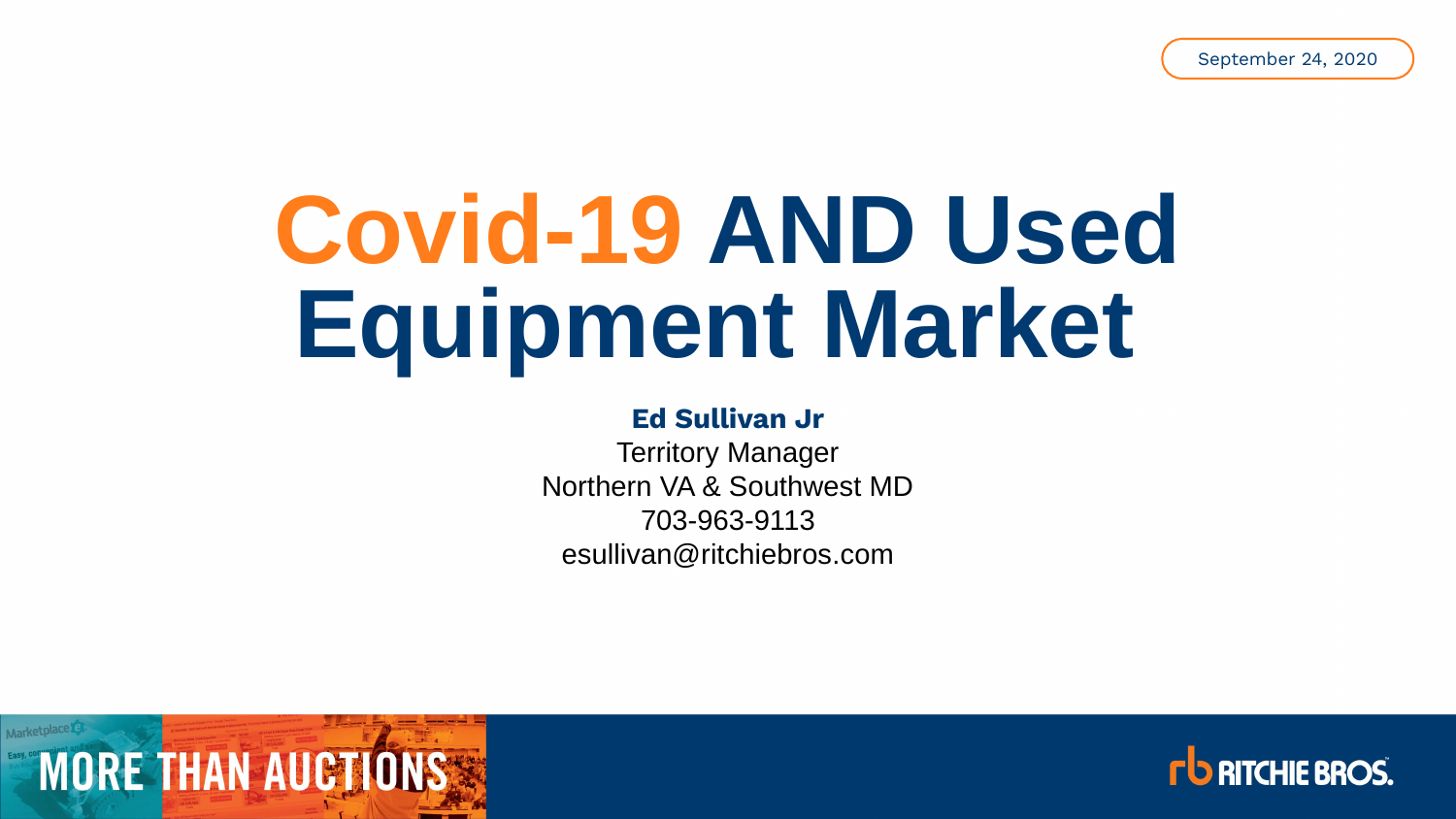

September 24, 2020
Covid-19 AND Used Equipment Market
Ed Sullivan Jr
Territory Manager
Northern VA & Southwest MD
703-963-9113
esullivan@ritchiebros.com